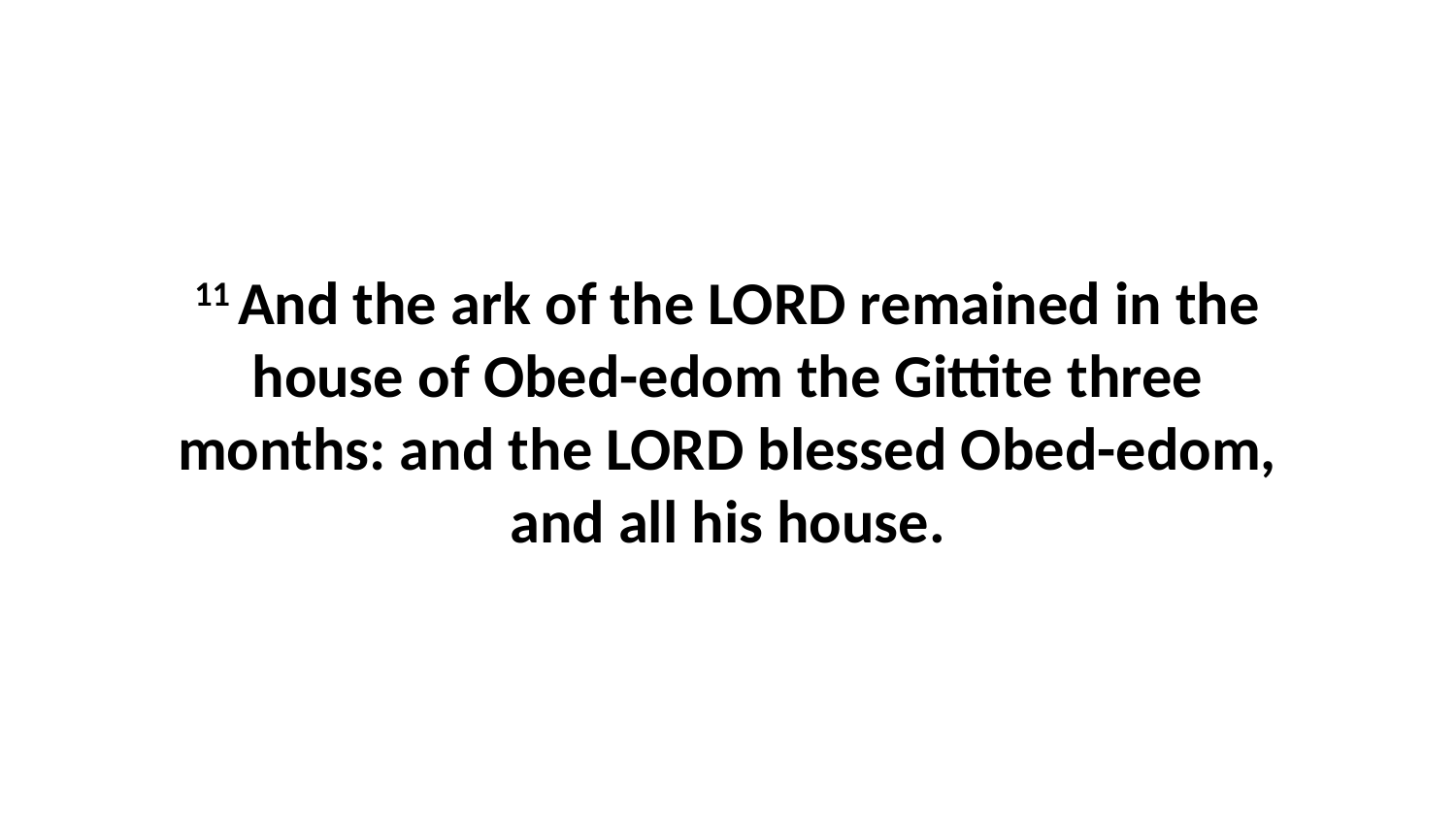

11 And the ark of the LORD remained in the house of Obed-edom the Gittite three months: and the LORD blessed Obed-edom, and all his house.